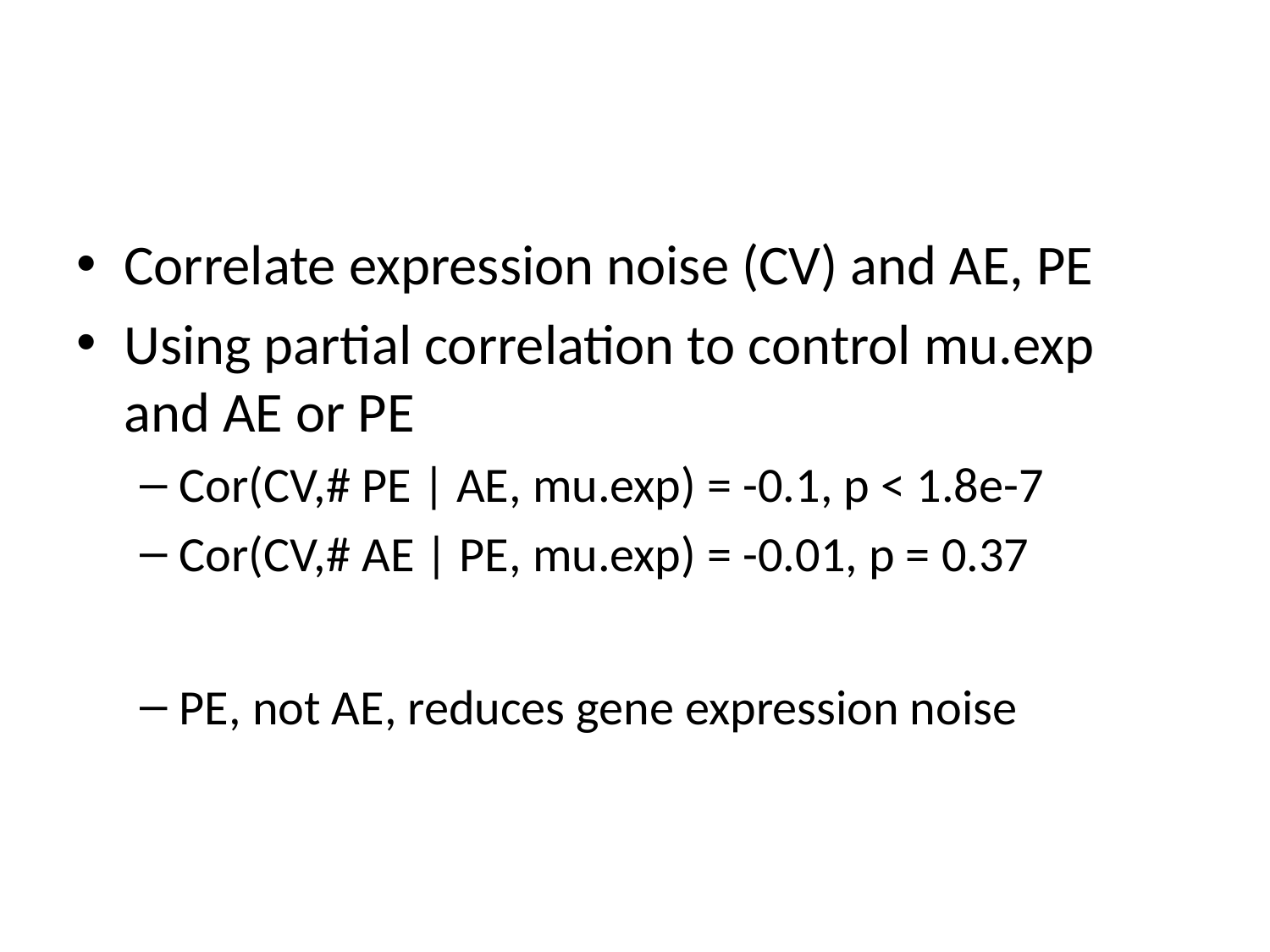

#
Correlate expression noise (CV) and AE, PE
Using partial correlation to control mu.exp and AE or PE
Cor(CV,# PE | AE, mu.exp) = -0.1, p < 1.8e-7
Cor(CV,# AE | PE, mu.exp) = -0.01, p = 0.37

PE, not AE, reduces gene expression noise